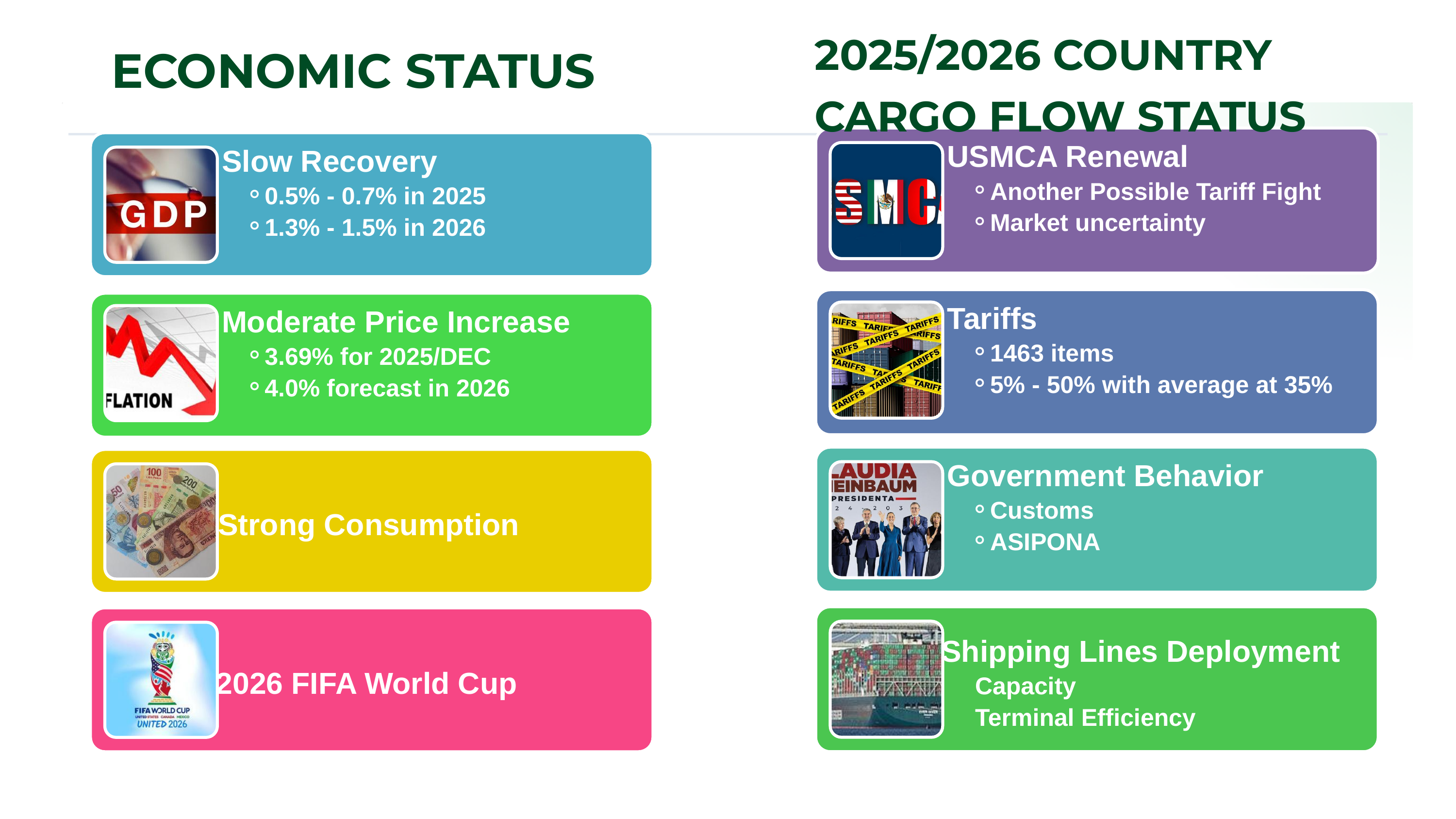

2025/2026 COUNTRY CARGO FLOW STATUS
ECONOMIC STATUS

USMCA Renewal
Another Possible Tariff Fight
Market uncertainty
Slow Recovery
0.5% - 0.7% in 2025
1.3% - 1.5% in 2026

Tariffs
1463 items
5% - 50% with average at 35%
Moderate Price Increase
3.69% for 2025/DEC
4.0% forecast in 2026

Strong Consumption
Government Behavior
Customs
ASIPONA

Shipping Lines Deployment
     Capacity
     Terminal Efficiency

2026 FIFA World Cup